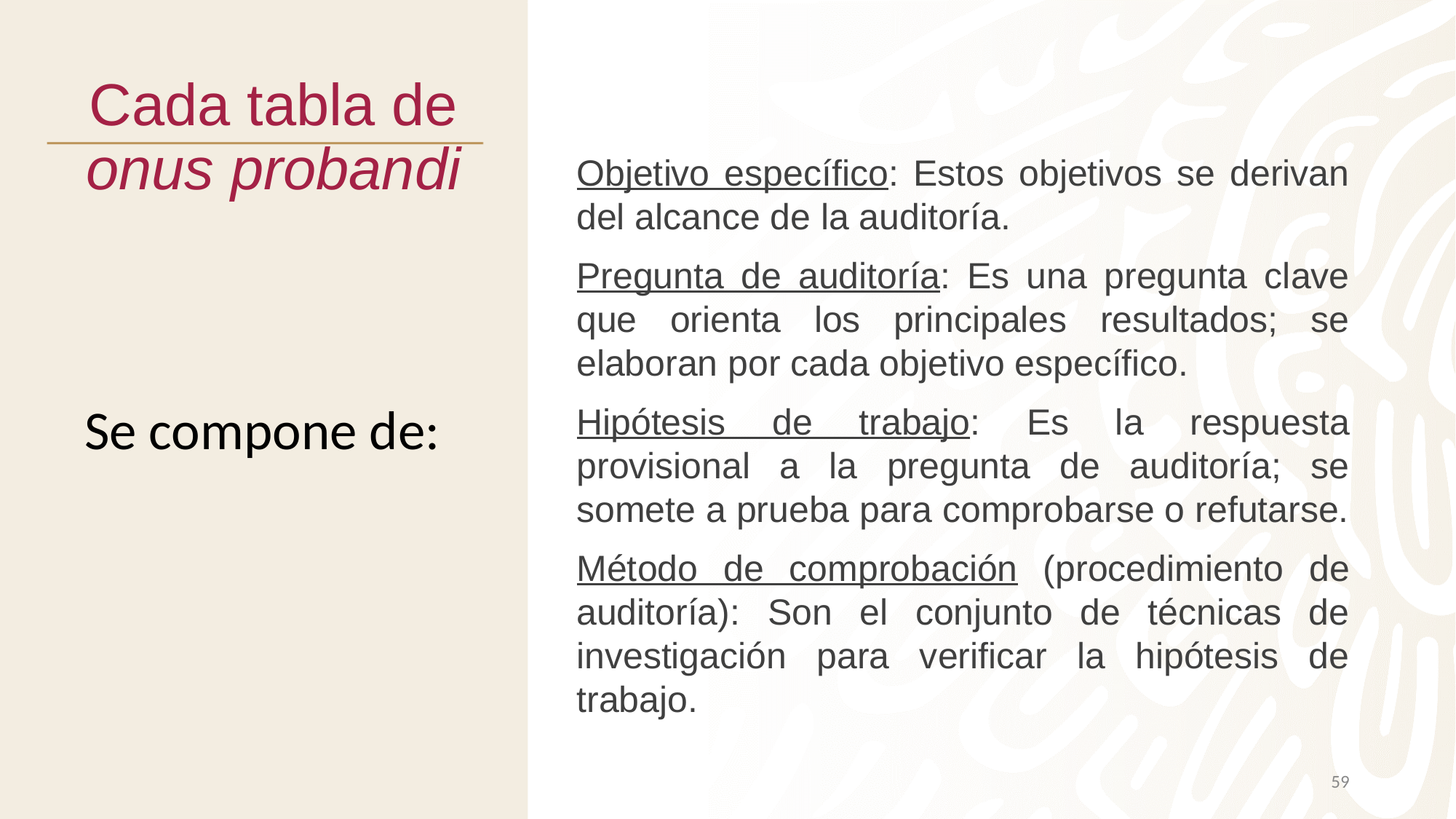

# Cada tabla de onus probandi
Objetivo específico: Estos objetivos se derivan del alcance de la auditoría.
Pregunta de auditoría: Es una pregunta clave que orienta los principales resultados; se elaboran por cada objetivo específico.
Hipótesis de trabajo: Es la respuesta provisional a la pregunta de auditoría; se somete a prueba para comprobarse o refutarse.
Método de comprobación (procedimiento de auditoría): Son el conjunto de técnicas de investigación para verificar la hipótesis de trabajo.
Se compone de:
59